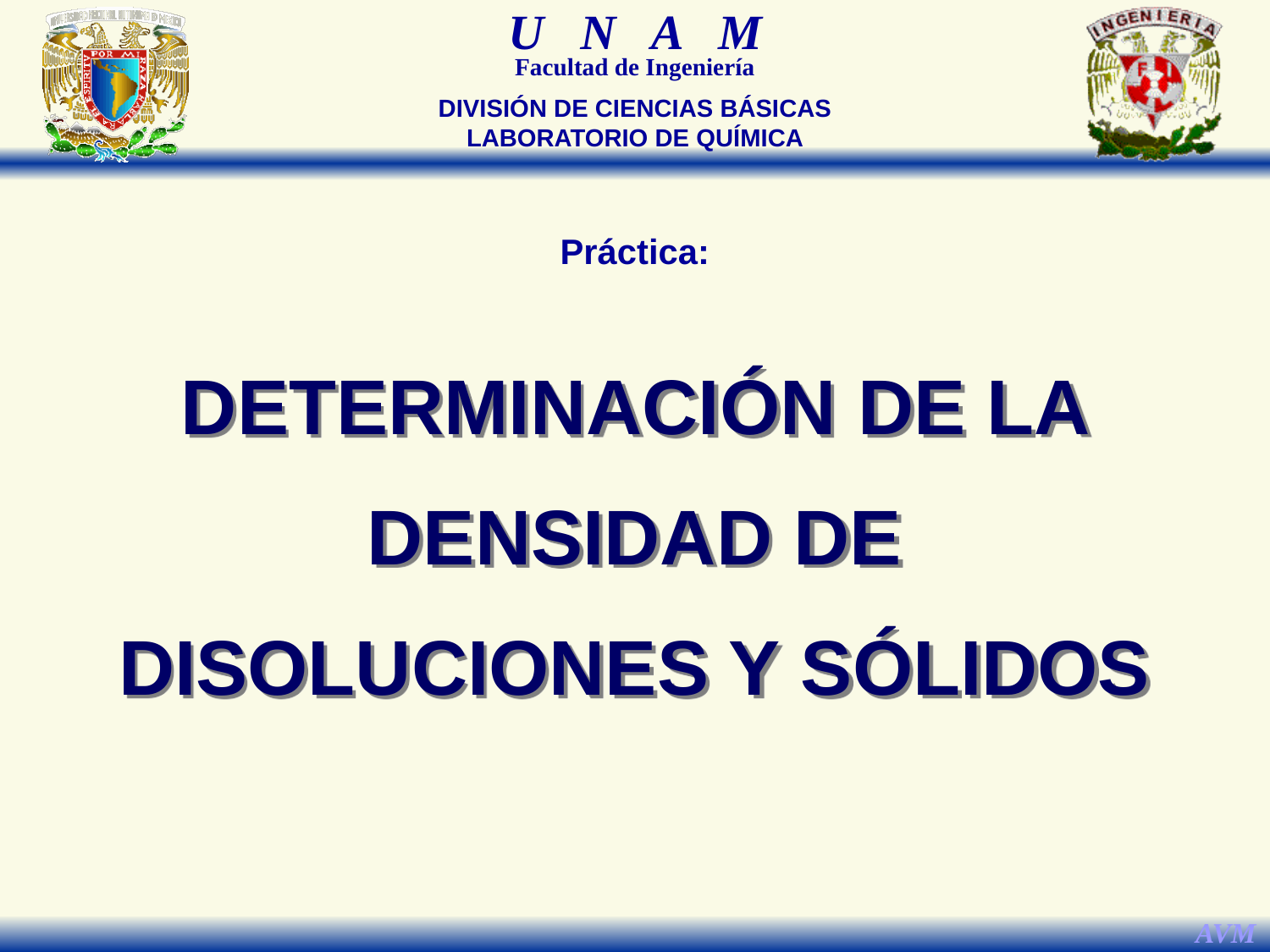

DIVISIÓN DE CIENCIAS BÁSICAS
LABORATORIO DE QUÍMICA

Práctica:
DETERMINACIÓN DE LA DENSIDAD DE DISOLUCIONES Y SÓLIDOS